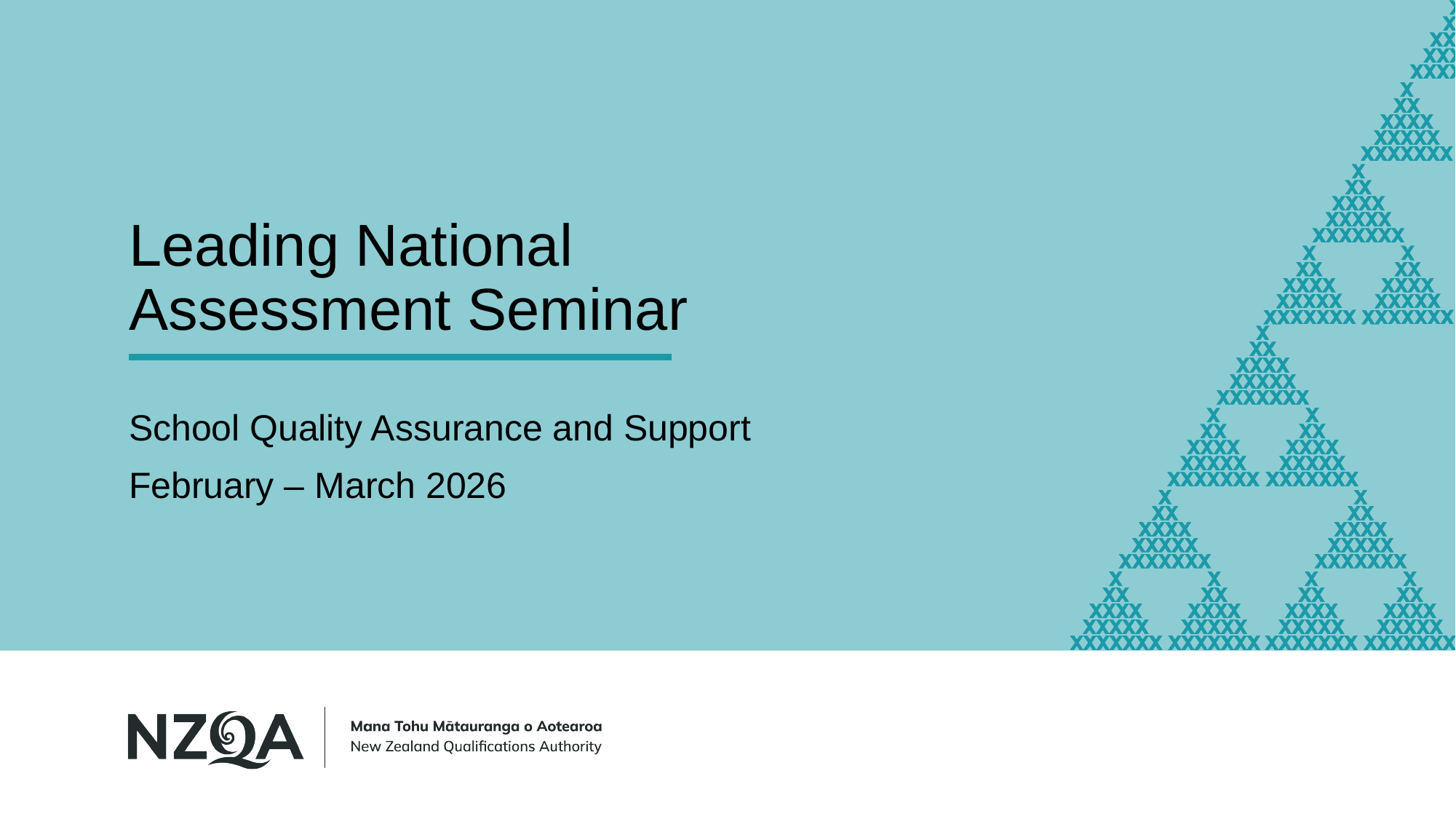

# Leading National Assessment Seminar
School Quality Assurance and Support
February – March 2026